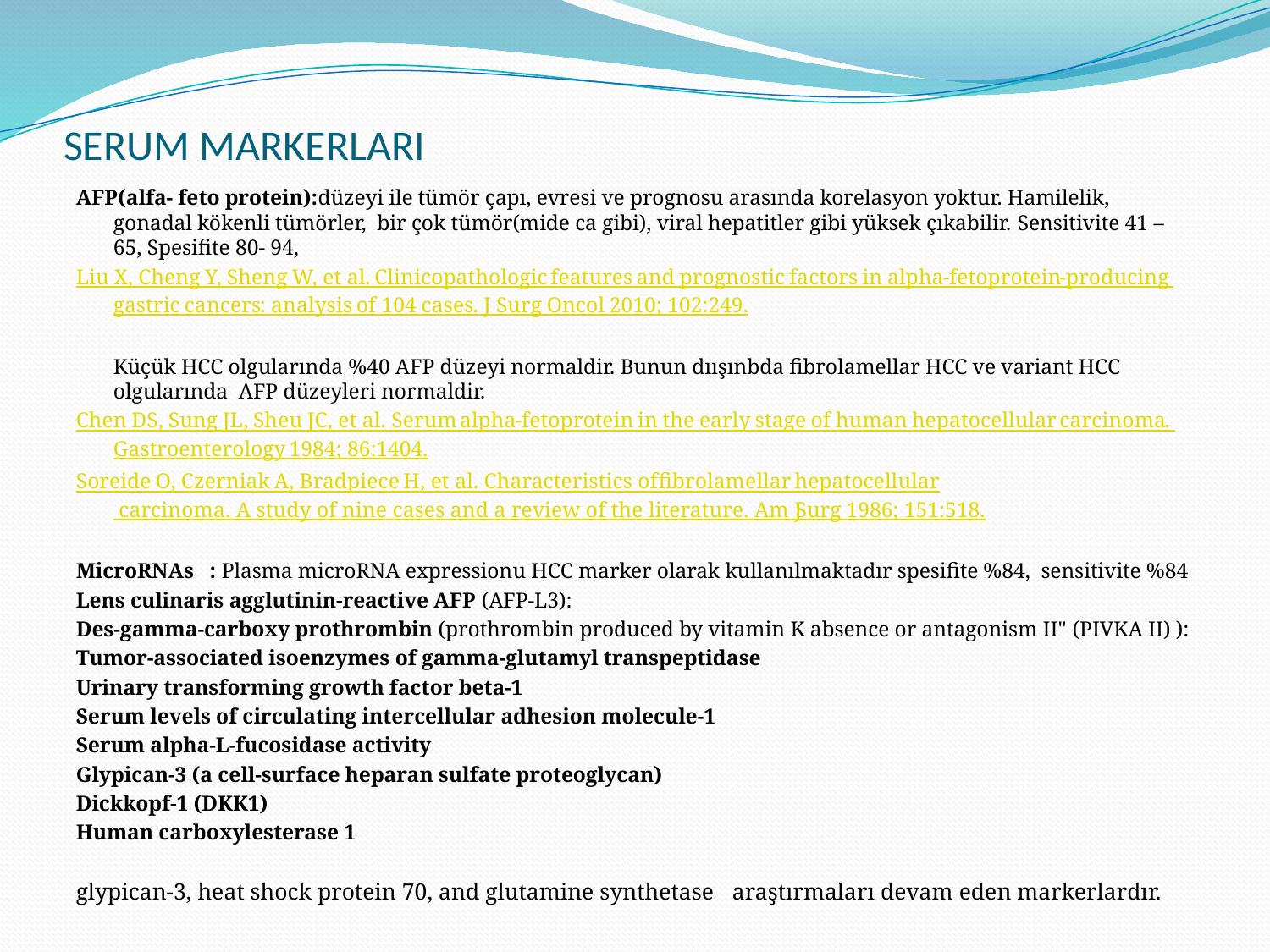

# SERUM MARKERLARI
AFP(alfa- feto protein):düzeyi ile tümör çapı, evresi ve prognosu arasında korelasyon yoktur. Hamilelik, gonadal kökenli tümörler,  bir çok tümör(mide ca gibi), viral hepatitler gibi yüksek çıkabilir. Sensitivite 41 – 65, Spesifite 80- 94,
Liu X, Cheng Y, Sheng W, et al. Clinicopathologic features and prognostic factors in alpha-fetoprotein-producing gastric cancers: analysis of 104 cases. J Surg Oncol 2010; 102:249.

	Küçük HCC olgularında %40 AFP düzeyi normaldir. Bunun dıışınbda fibrolamellar HCC ve variant HCC olgularında  AFP düzeyleri normaldir.
Chen DS, Sung JL, Sheu JC, et al. Serum alpha-fetoprotein in the early stage of human hepatocellular carcinoma. Gastroenterology 1984; 86:1404.
Soreide O, Czerniak A, Bradpiece H, et al. Characteristics of fibrolamellar hepatocellular carcinoma. A study of nine cases and a review of the literature. Am J Surg 1986; 151:518.

MicroRNAs   : Plasma microRNA expressionu HCC marker olarak kullanılmaktadır spesifite %84,  sensitivite %84
Lens culinaris agglutinin-reactive AFP (AFP-L3):
Des-gamma-carboxy prothrombin (prothrombin produced by vitamin K absence or antagonism II" (PIVKA II) ):
Tumor-associated isoenzymes of gamma-glutamyl transpeptidase
Urinary transforming growth factor beta-1
Serum levels of circulating intercellular adhesion molecule-1
Serum alpha-L-fucosidase activity
Glypican-3 (a cell-surface heparan sulfate proteoglycan)
Dickkopf-1 (DKK1)
Human carboxylesterase 1

glypican-3, heat shock protein 70, and glutamine synthetase   araştırmaları devam eden markerlardır.